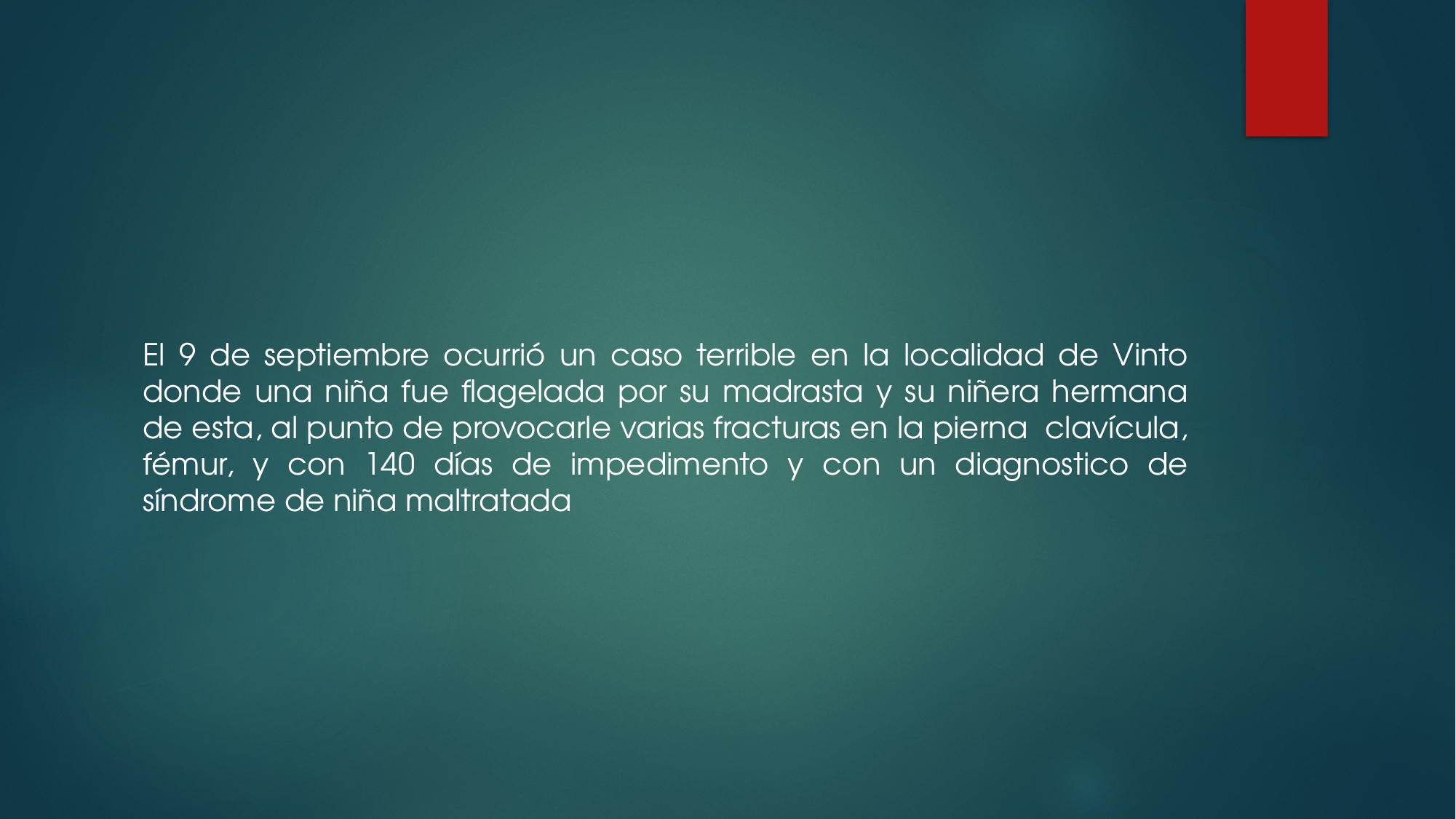

#

El 9 de septiembre ocurrió un caso terrible en la localidad de Vinto donde una niña fue flagelada por su madrasta y su niñera hermana de esta, al punto de provocarle varias fracturas en la pierna  clavícula, fémur, y con 140 días de impedimento y con un diagnostico de síndrome de niña maltratada